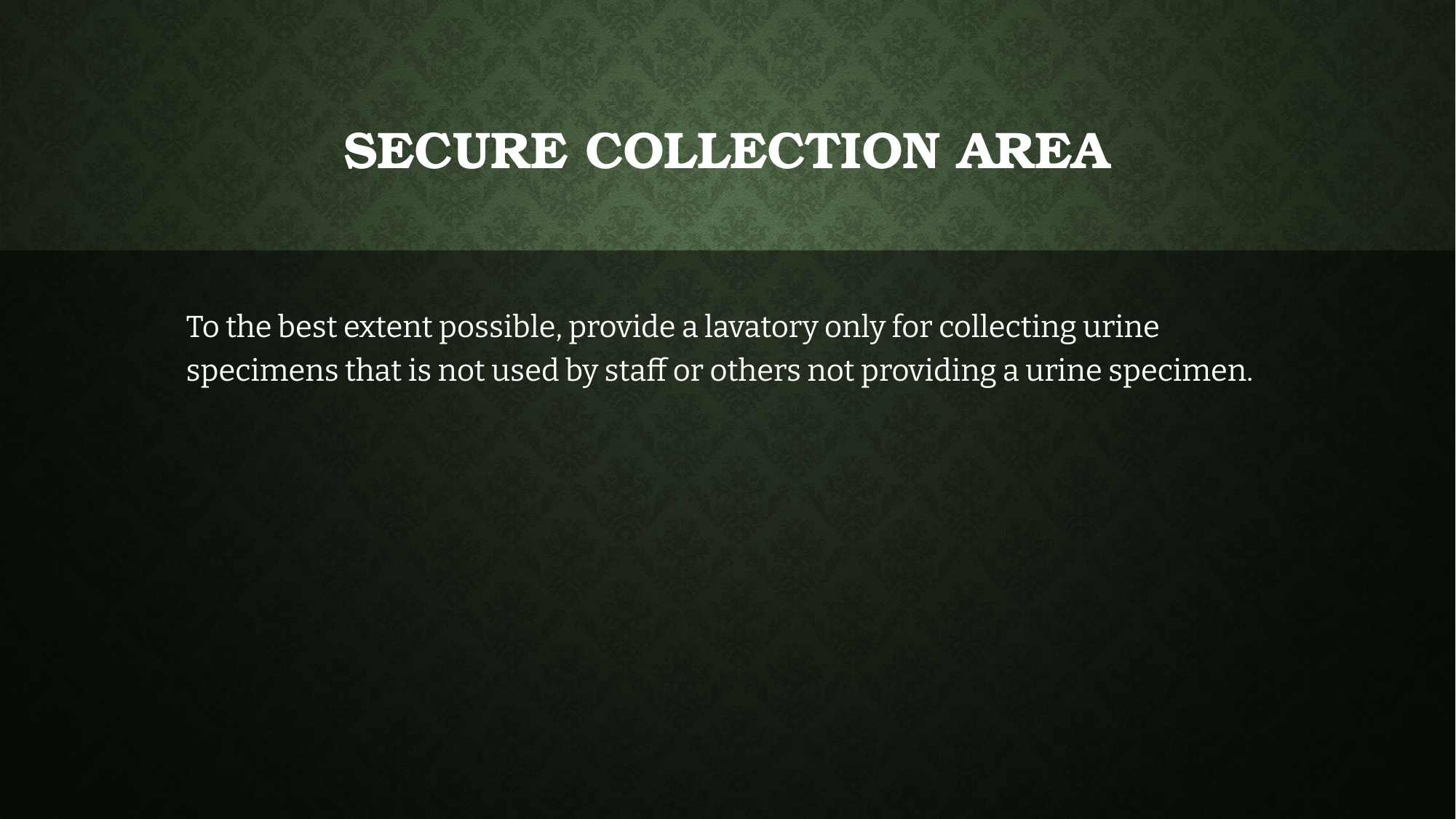

# Secure Collection Area

To the best extent possible, provide a lavatory only for collecting urine specimens that is not used by staff or others not providing a urine specimen.